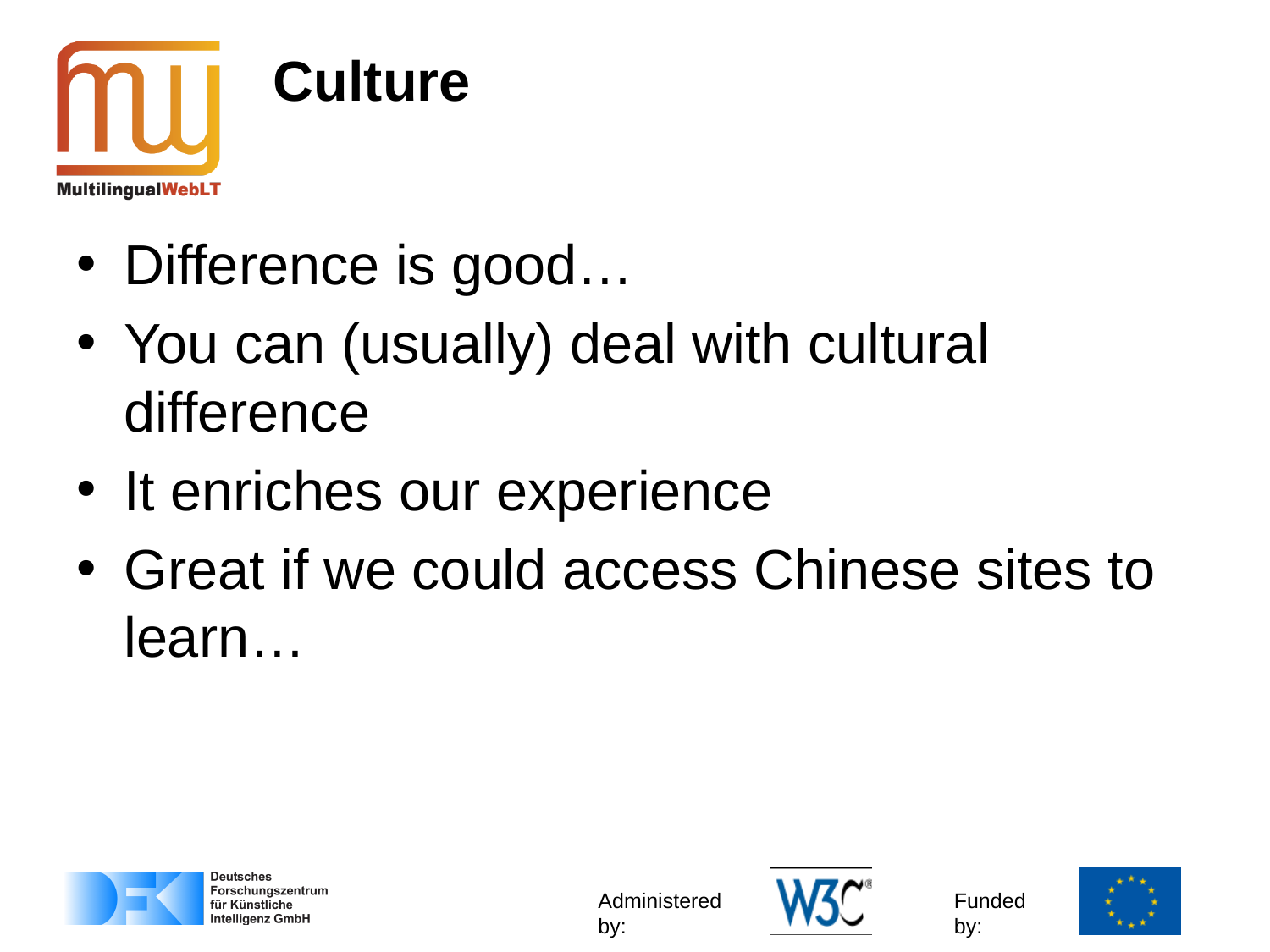

# Culture
Difference is good…
You can (usually) deal with cultural difference
It enriches our experience
Great if we could access Chinese sites to learn…